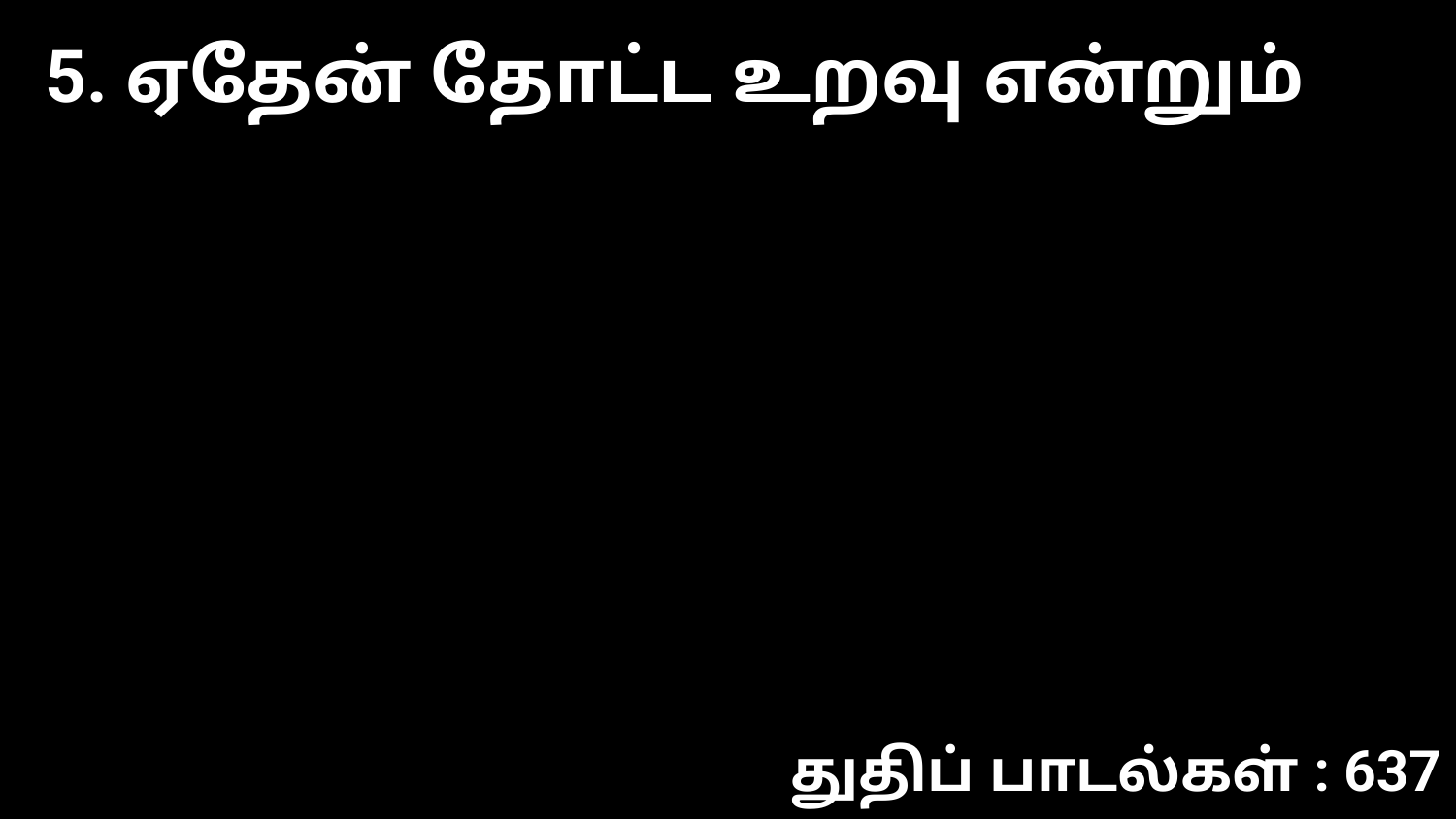

5. ஏதேன் தோட்ட உறவு என்றும்
துதிப் பாடல்கள் : 637